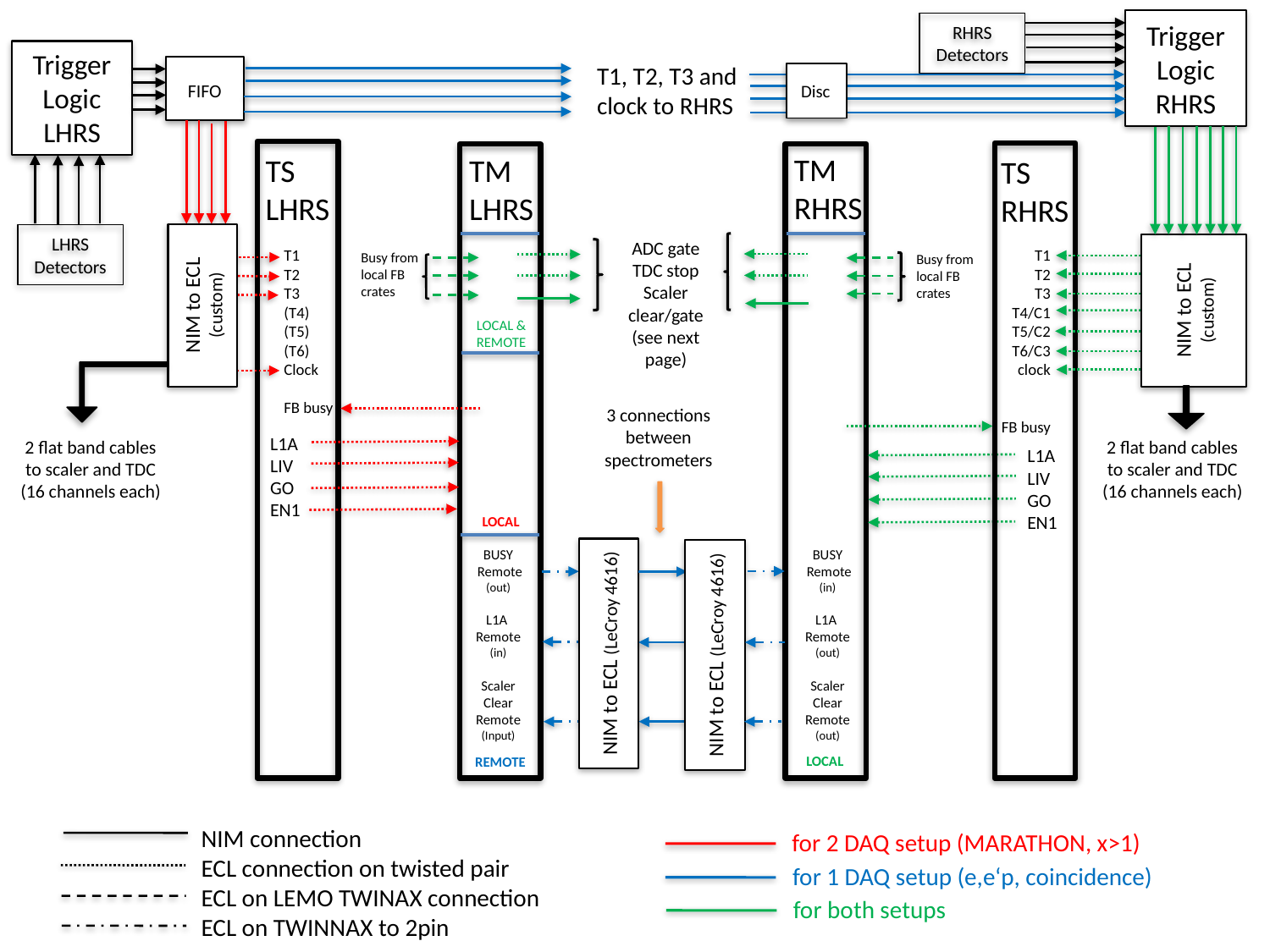

Trigger Logic RHRS
RHRS Detectors
Trigger Logic LHRS

T1, T2, T3 and clock to RHRS

FIFO
Disc

TM
RHRS

TS
LHRS
TM
LHRS
TS
RHRS
LHRS Detectors
ADC gate
TDC stop
Scaler clear/gate
(see next page)

T1
T2
T3
(T4)
(T5)
(T6)
Clock

FB busy

T1
T2
T3
T4/C1
T5/C2
T6/C3
clock

FB busy
Busy from local FB crates
Busy from local FB crates

NIM to ECL (custom)
NIM to ECL (custom)
LOCAL & REMOTE

3 connections between spectrometers
L1A
LIV
GO
EN1
2 flat band cables to scaler and TDC (16 channels each)
2 flat band cables to scaler and TDC (16 channels each)
L1A
LIV
GO
EN1

LOCAL
BUSY
 Remote
(out)

L1A
Remote
(in)

Scaler Clear Remote
(Input)
BUSY
 Remote
(in)

L1A
Remote
(out)

Scaler Clear Remote
(out)

NIM to ECL (LeCroy 4616)
NIM to ECL (LeCroy 4616)
LOCAL
REMOTE
NIM connection
ECL connection on twisted pair
ECL on LEMO TWINAX connection
ECL on TWINNAX to 2pin
for 2 DAQ setup (MARATHON, x>1)
for 1 DAQ setup (e,e‘p, coincidence)
for both setups